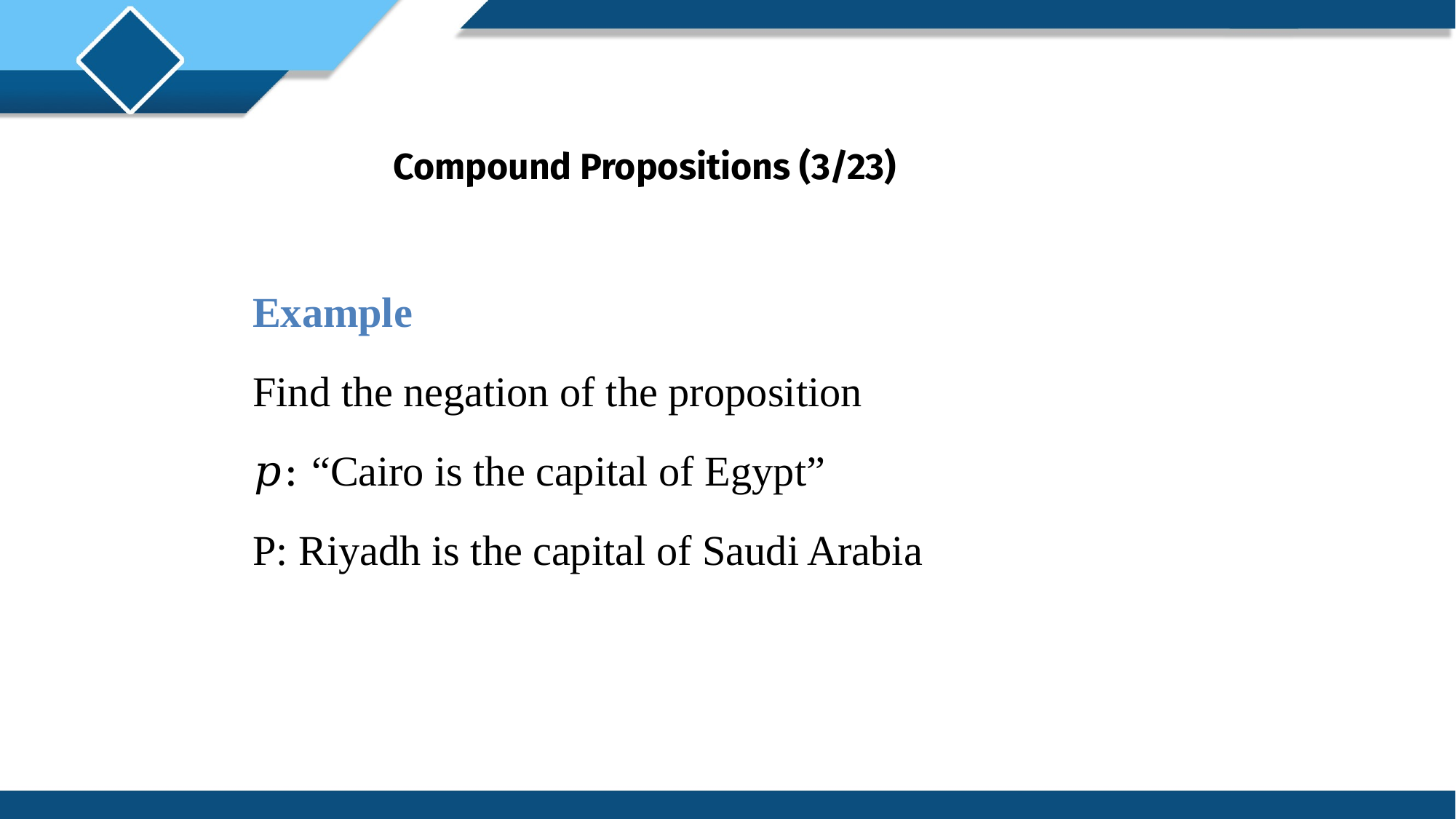

# Compound Propositions (3/23)
Example
Find the negation of the proposition
𝑝: “Cairo is the capital of Egypt”
P: Riyadh is the capital of Saudi Arabia